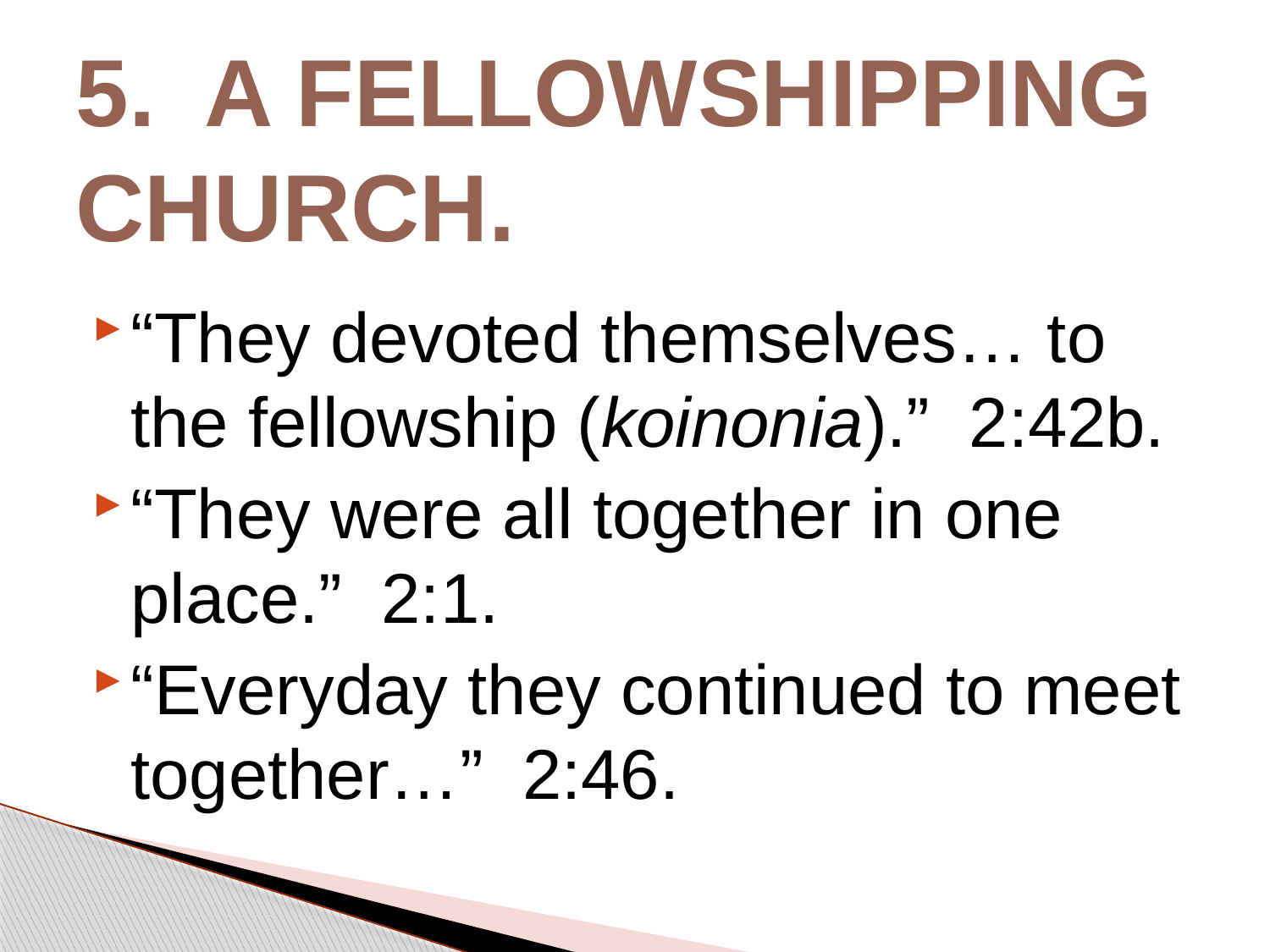

# 5.  A FELLOWSHIPPING CHURCH.
“They devoted themselves… to the fellowship (koinonia).”  2:42b.
“They were all together in one place.”  2:1.
“Everyday they continued to meet together…”  2:46.